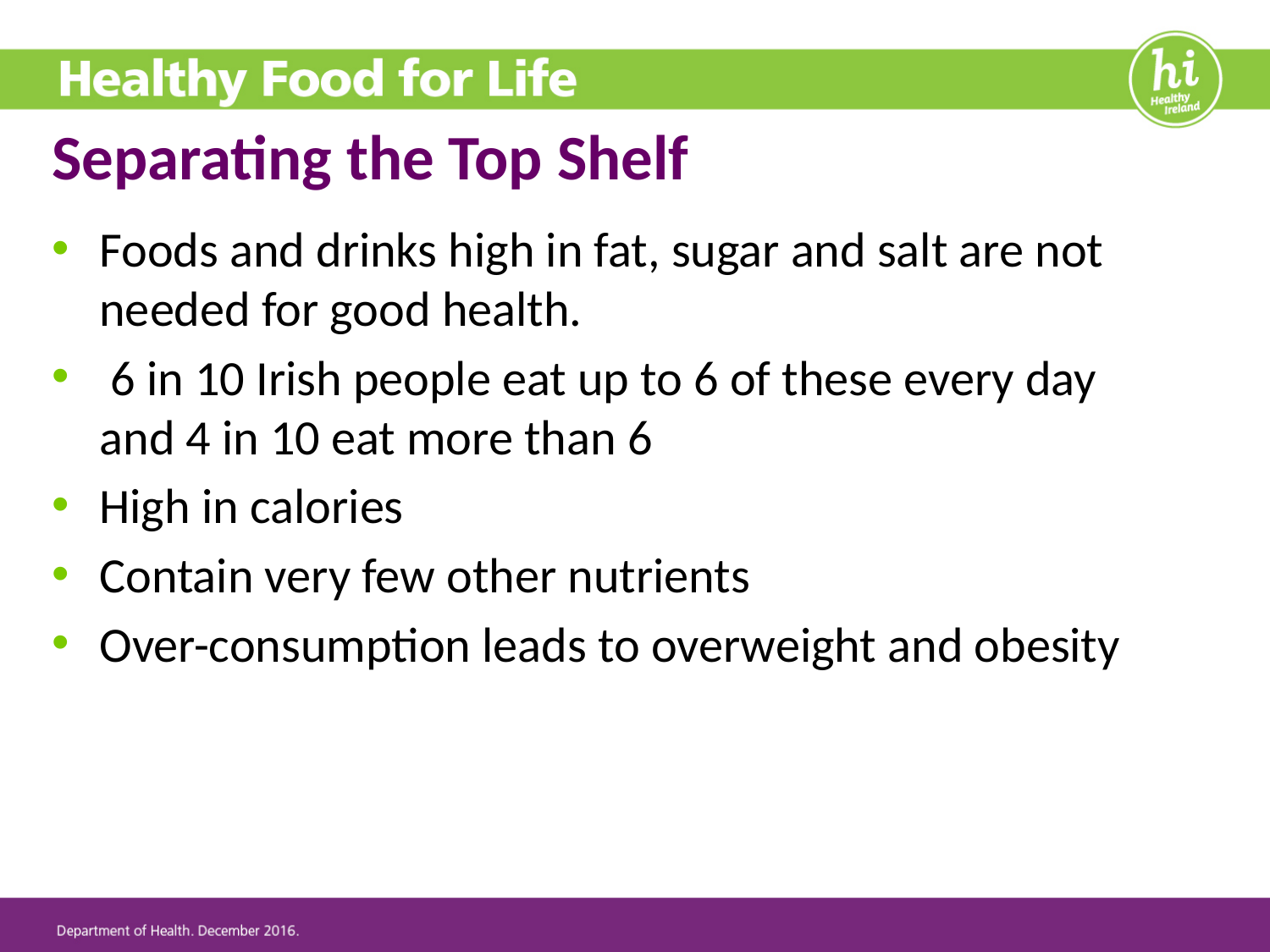

# Separating the Top Shelf
Foods and drinks high in fat, sugar and salt are not needed for good health.
 6 in 10 Irish people eat up to 6 of these every day and 4 in 10 eat more than 6
High in calories
Contain very few other nutrients
Over-consumption leads to overweight and obesity